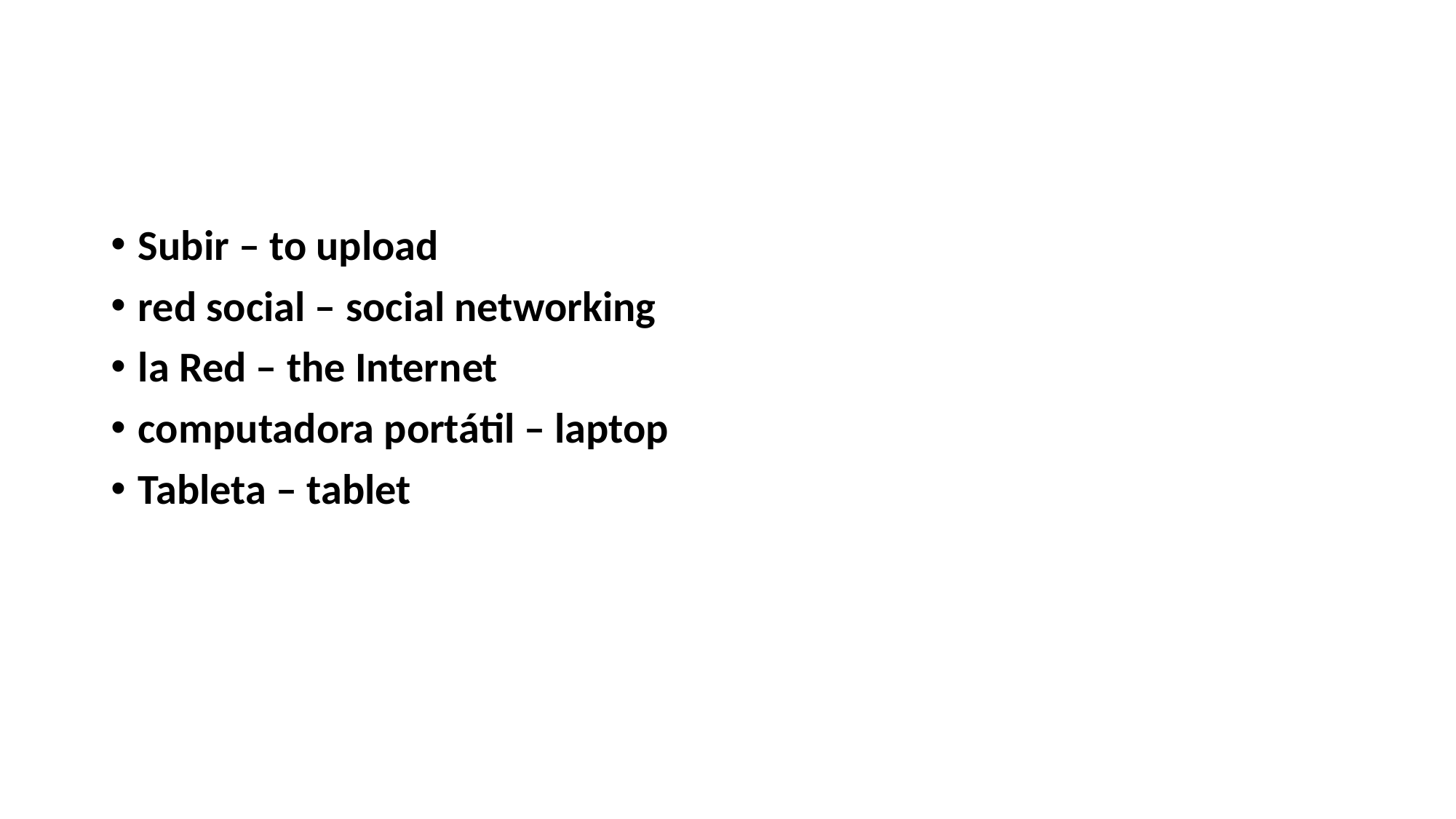

#
Subir – to upload
red social – social networking
la Red – the Internet
computadora portátil – laptop
Tableta – tablet